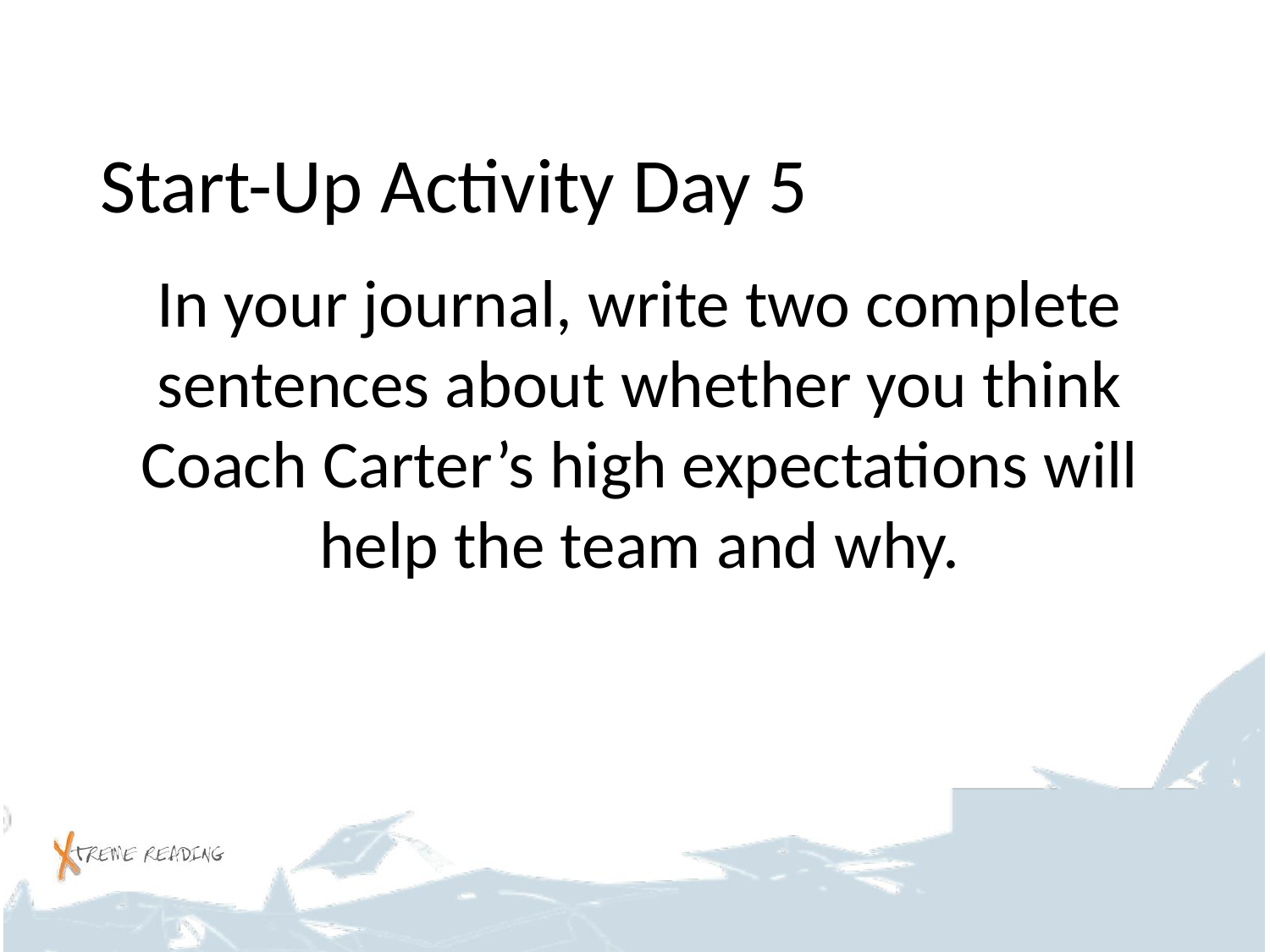

# Start-Up Activity Day 5
In your journal, write two complete sentences about whether you think Coach Carter’s high expectations will help the team and why.